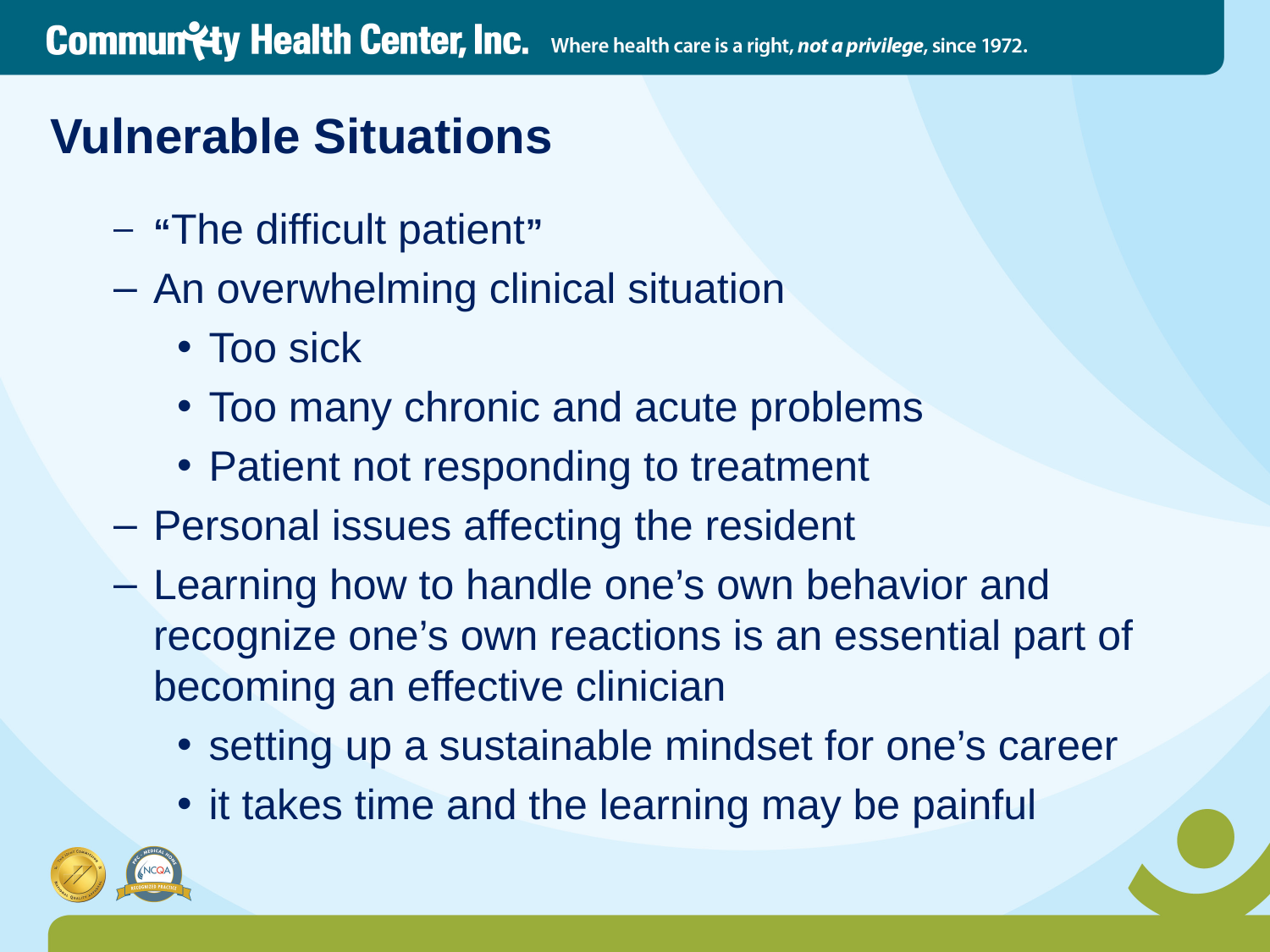

# Vulnerable Situations
“The difficult patient”
An overwhelming clinical situation
Too sick
Too many chronic and acute problems
Patient not responding to treatment
Personal issues affecting the resident
Learning how to handle one’s own behavior and recognize one’s own reactions is an essential part of becoming an effective clinician
setting up a sustainable mindset for one’s career
it takes time and the learning may be painful